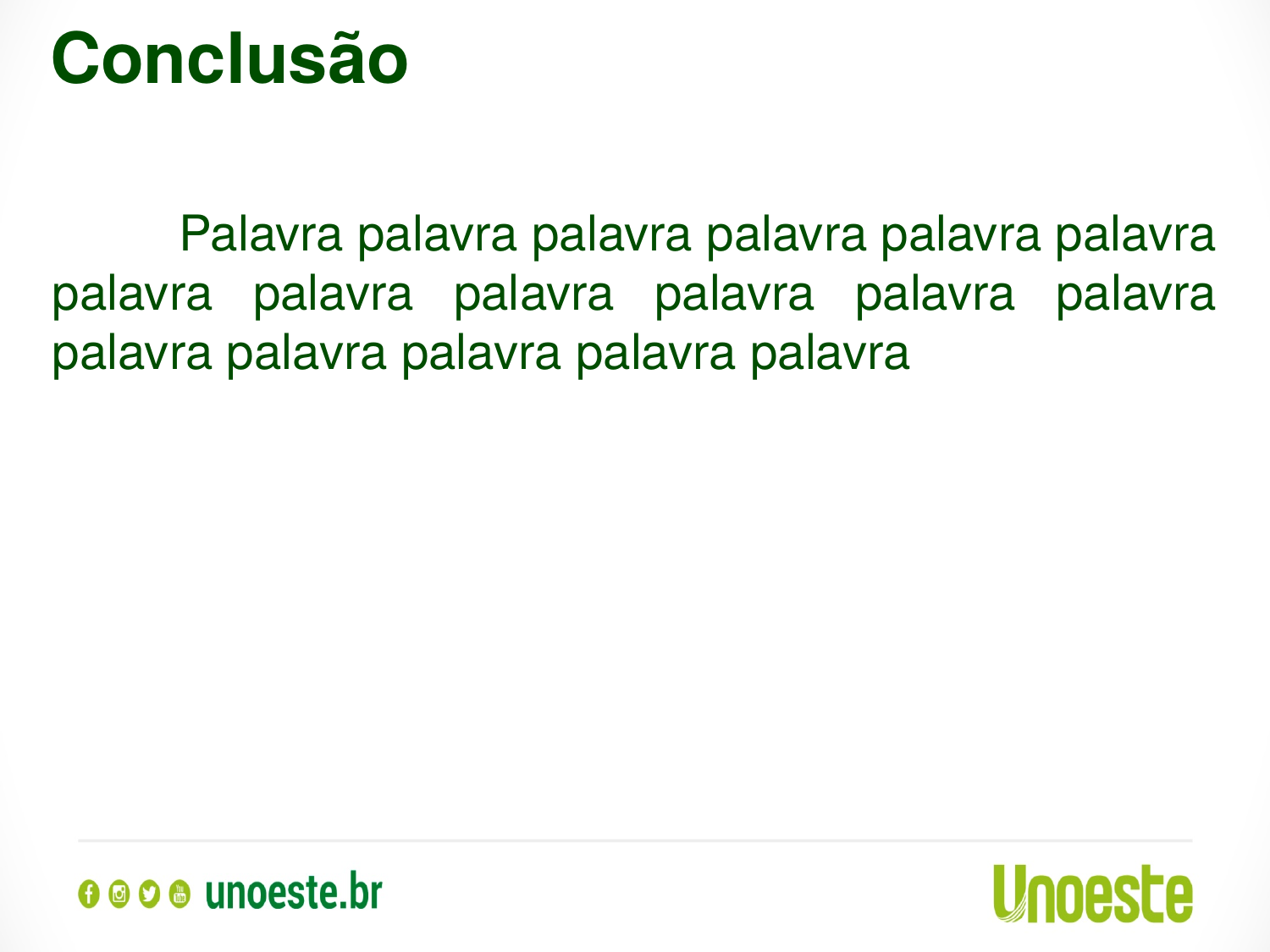

Conclusão
	Palavra palavra palavra palavra palavra palavra palavra palavra palavra palavra palavra palavra palavra palavra palavra palavra palavra